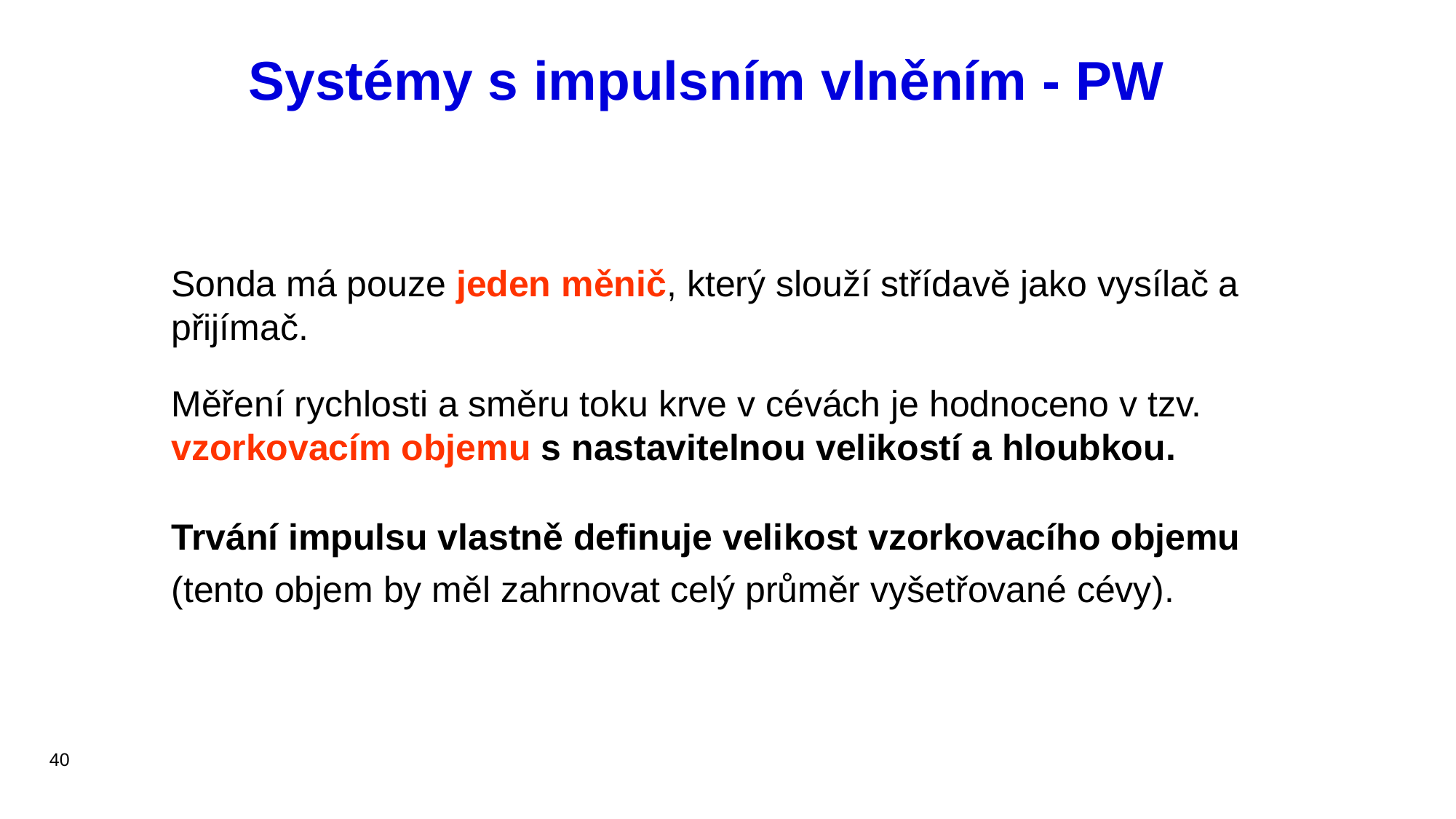

Systémy s impulsním vlněním - PW
Sonda má pouze jeden měnič, který slouží střídavě jako vysílač a přijímač.

Měření rychlosti a směru toku krve v cévách je hodnoceno v tzv. vzorkovacím objemu s nastavitelnou velikostí a hloubkou.

Trvání impulsu vlastně definuje velikost vzorkovacího objemu (tento objem by měl zahrnovat celý průměr vyšetřované cévy).
40